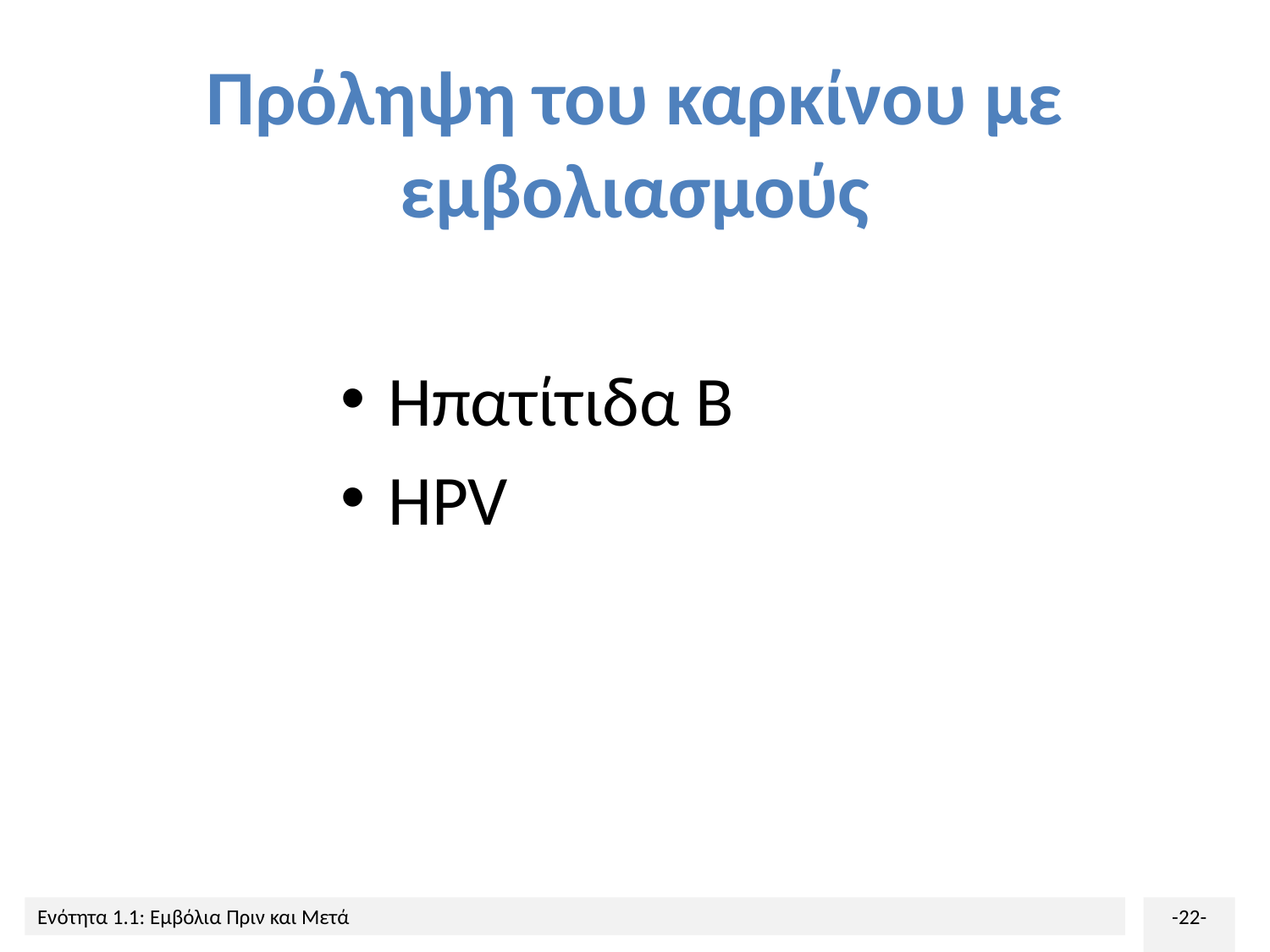

# Πρόληψη του καρκίνου με εμβολιασμούς
Ηπατίτιδα Β
HPV